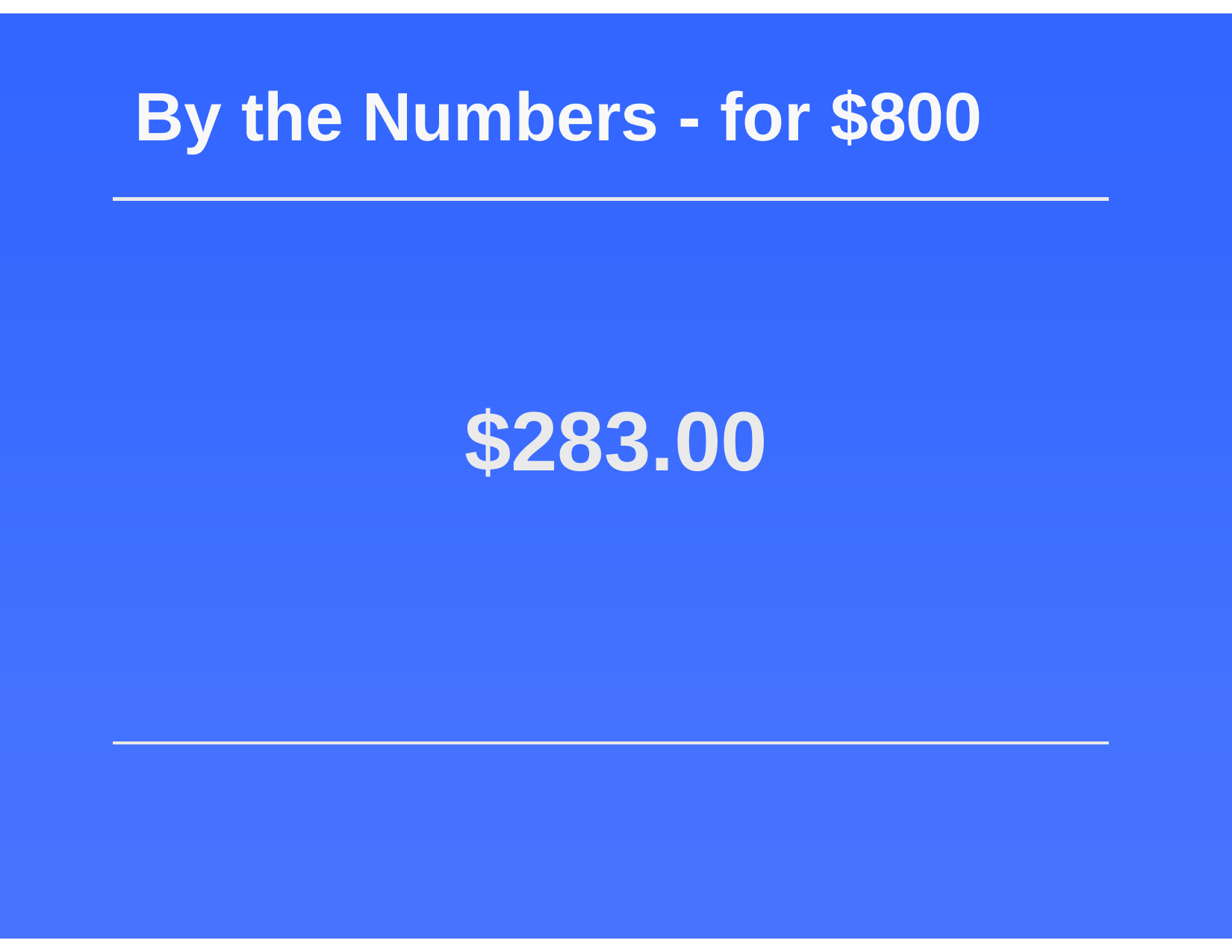

# By the Numbers - for $800

$283.00